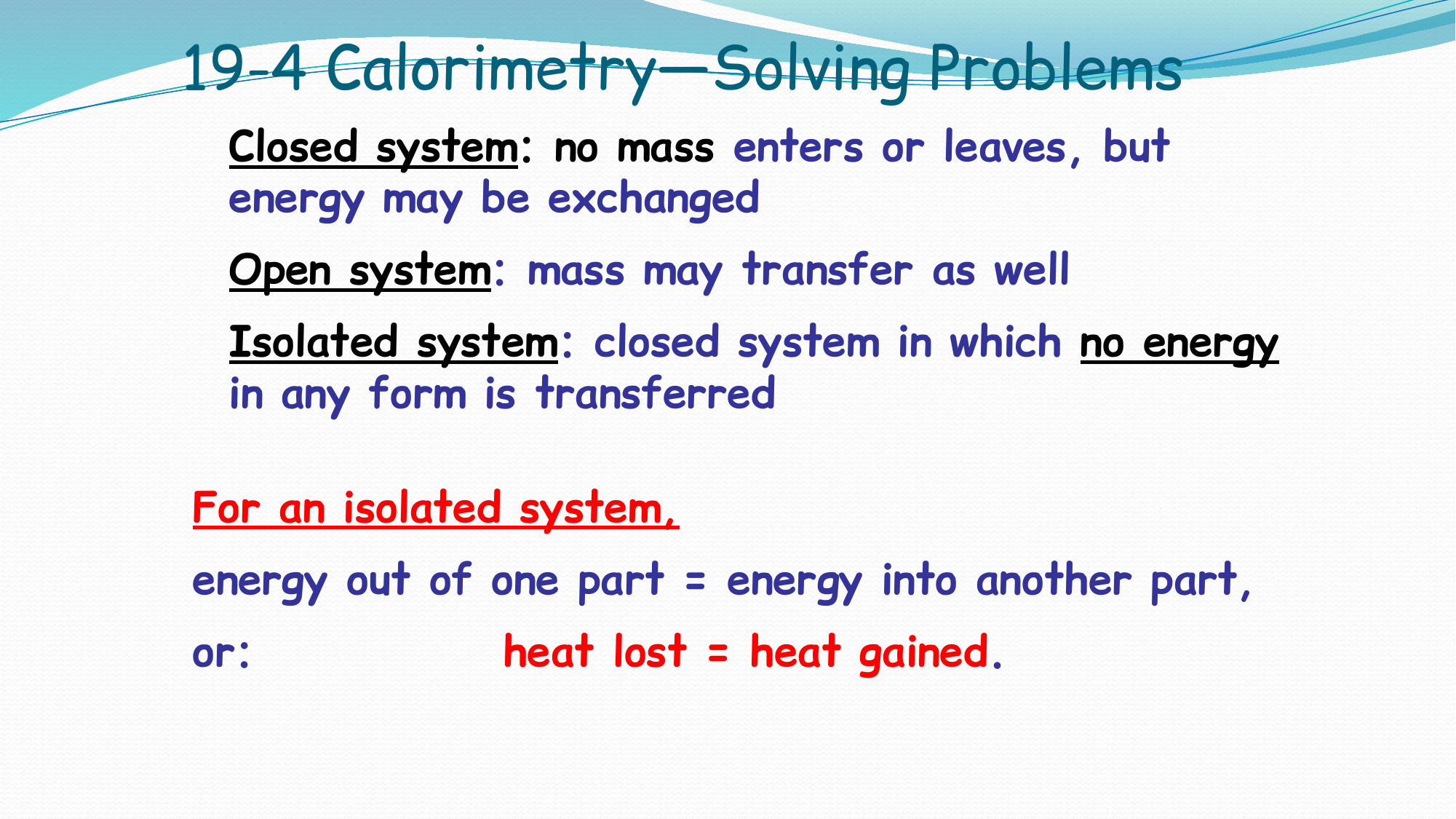

19-4 Calorimetry—Solving Problems
Closed system: no mass enters or leaves, but energy may be exchanged
Open system: mass may transfer as well
Isolated system: closed system in which no energy in any form is transferred
For an isolated system,
energy out of one part = energy into another part,
or: 		     heat lost = heat gained.